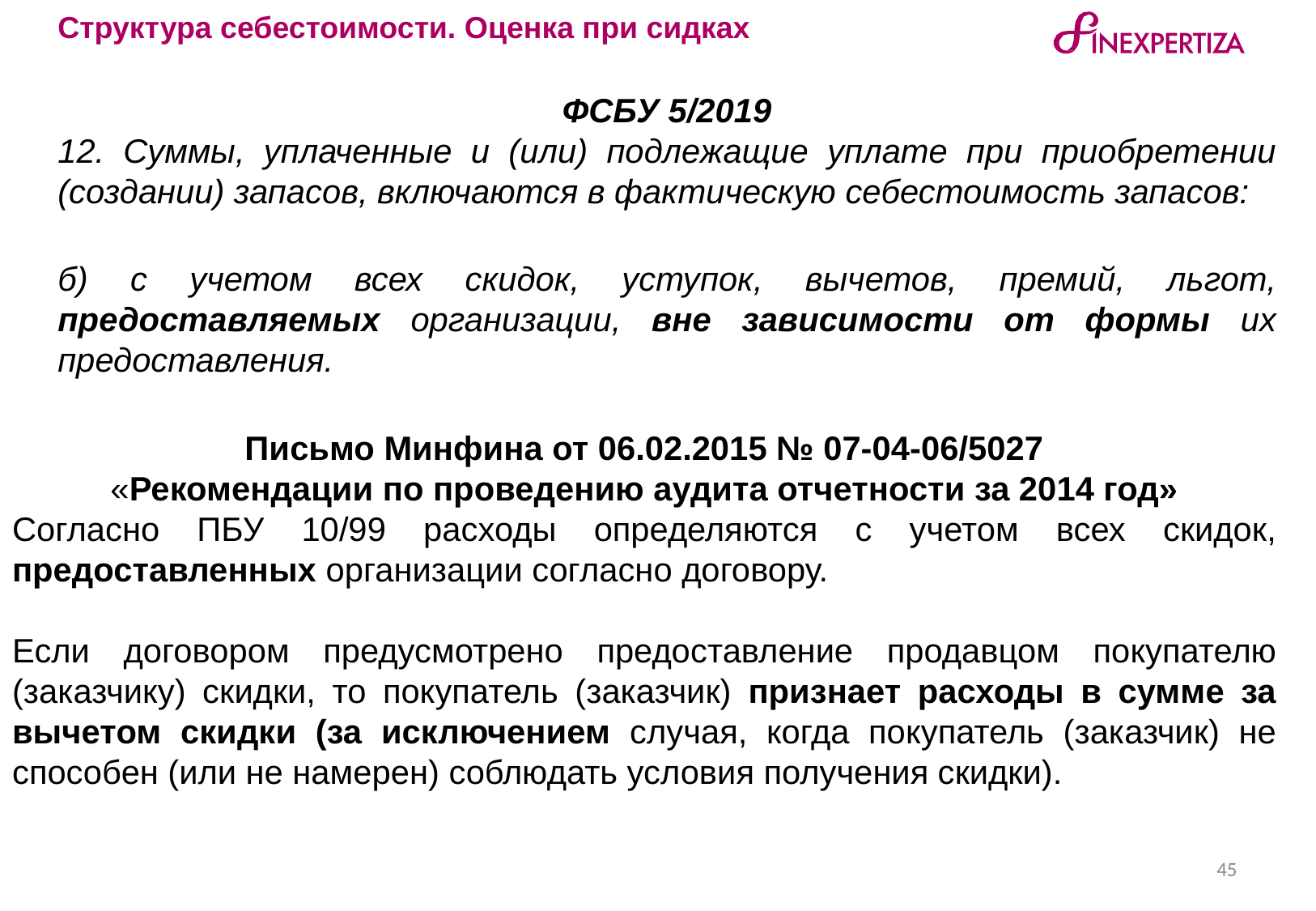

Структура себестоимости. Оценка при сидках

	ФСБУ 5/2019
	12. Суммы, уплаченные и (или) подлежащие уплате при приобретении (создании) запасов, включаются в фактическую себестоимость запасов:

	б) с учетом всех скидок, уступок, вычетов, премий, льгот, предоставляемых организации, вне зависимости от формы их предоставления.

Письмо Минфина от 06.02.2015 № 07-04-06/5027
«Рекомендации по проведению аудита отчетности за 2014 год»
Согласно ПБУ 10/99 расходы определяются с учетом всех скидок, предоставленных организации согласно договору.

Если договором предусмотрено предоставление продавцом покупателю (заказчику) скидки, то покупатель (заказчик) признает расходы в сумме за вычетом скидки (за исключением случая, когда покупатель (заказчик) не способен (или не намерен) соблюдать условия получения скидки).

45